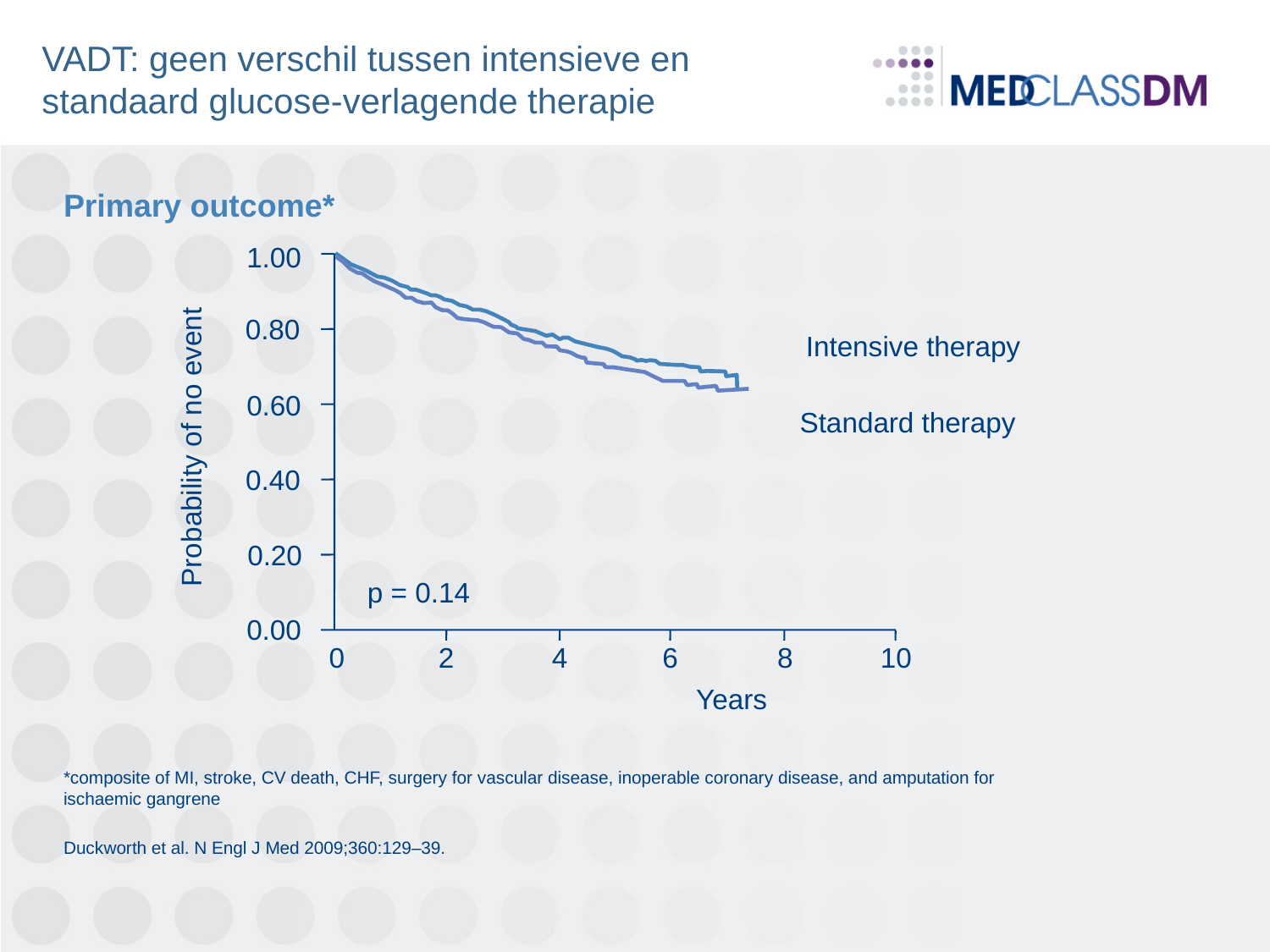

# VADT: geen verschil tussen intensieve en standaard glucose-verlagende therapie
Primary outcome*
1.00

0.80

Intensive therapy
0.60

Standard therapy
Probability of no event
0.40

0.20
p = 0.14

0.00

0
2
4
6
8
10
Years
*composite of MI, stroke, CV death, CHF, surgery for vascular disease, inoperable coronary disease, and amputation for ischaemic gangrene

Duckworth et al. N Engl J Med 2009;360:129–39.